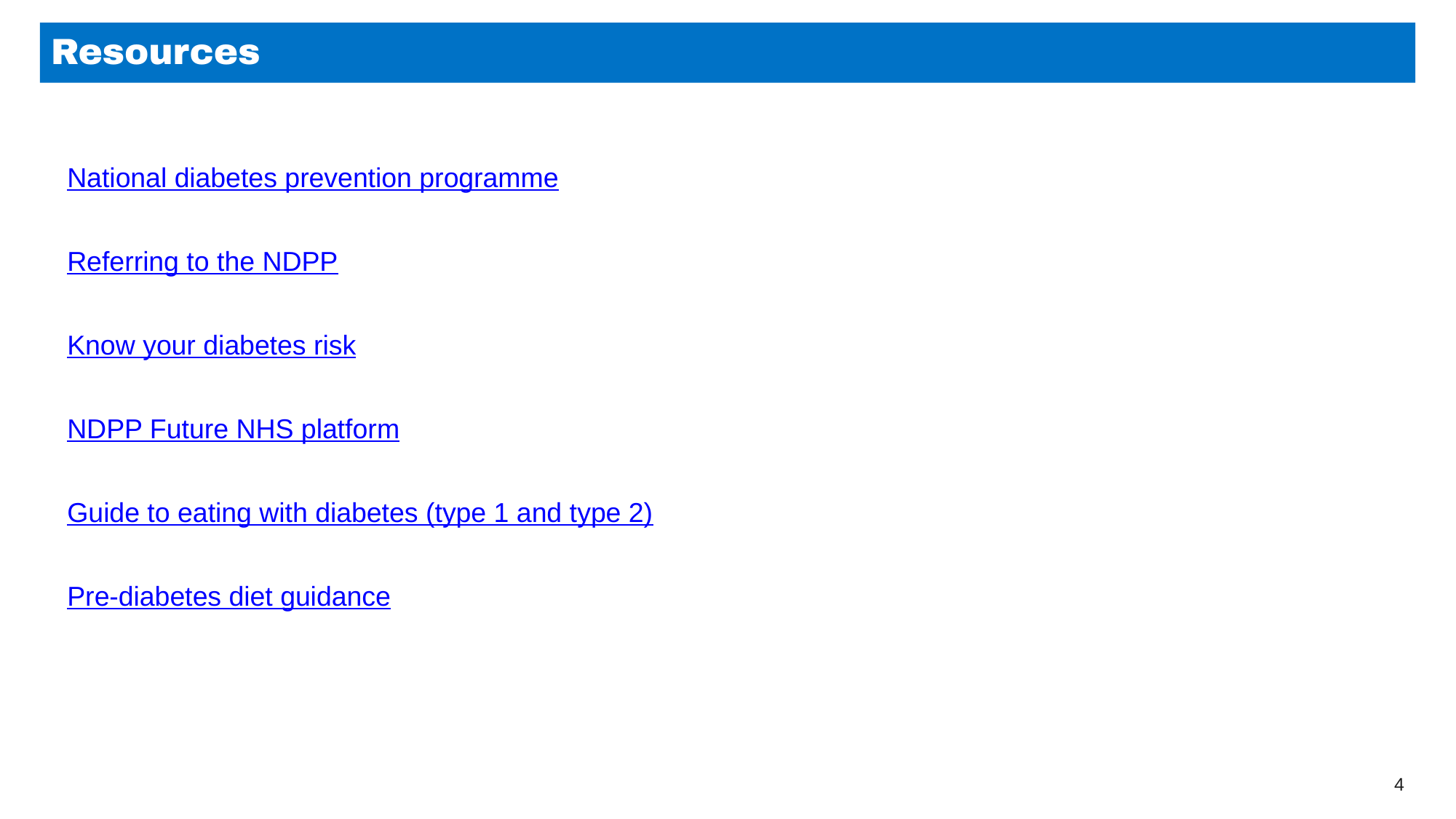

# Resources

National diabetes prevention programme

Referring to the NDPP

Know your diabetes risk

NDPP Future NHS platform

Guide to eating with diabetes (type 1 and type 2)

Pre-diabetes diet guidance
4